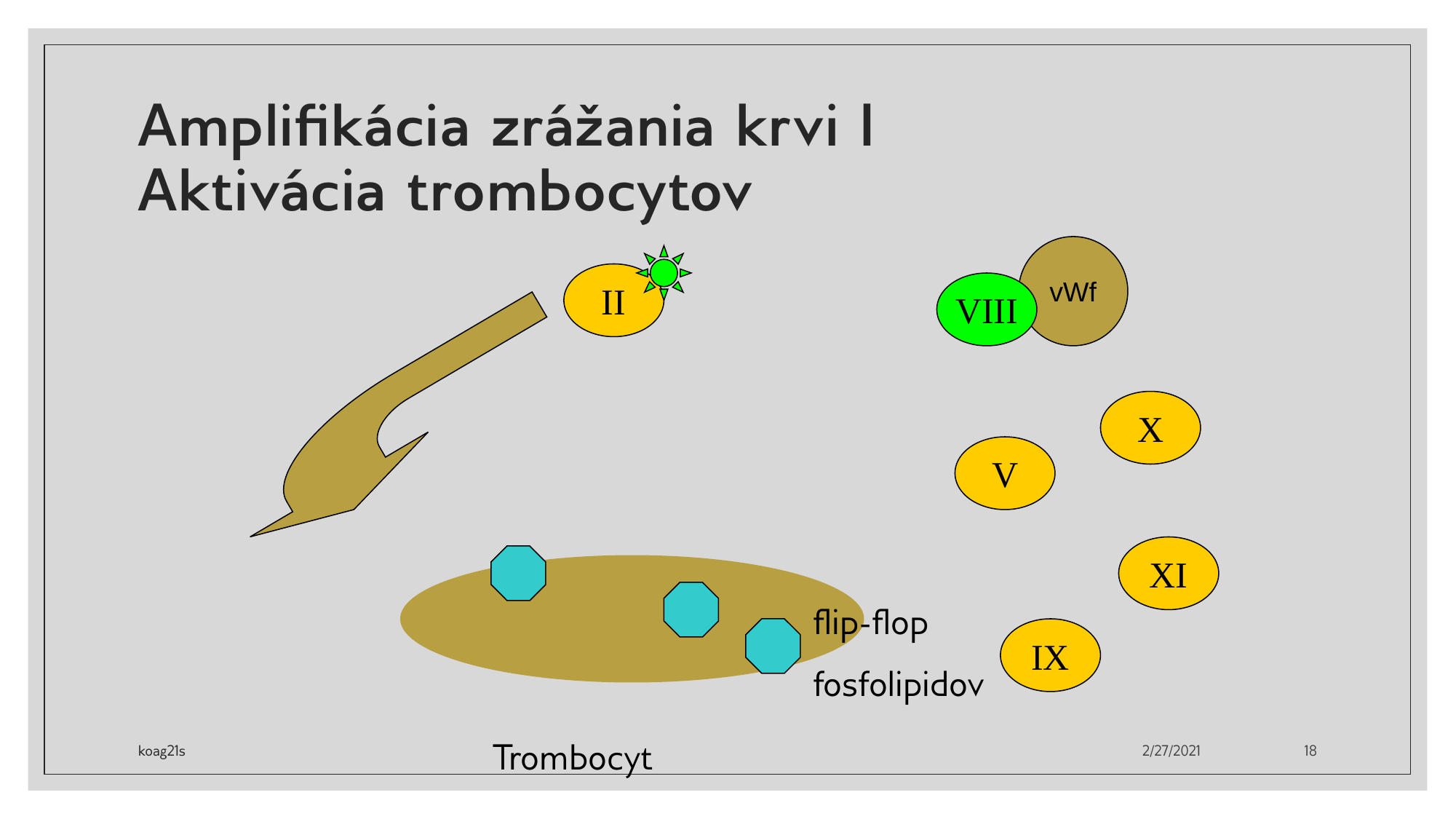

# Amplifikácia zrážania krvi I Aktivácia trombocytov
vWf

II
VIII
X
V
XI

flip-flop
fosfolipidov

IX
koag21s
2/27/2021
18
Trombocyt